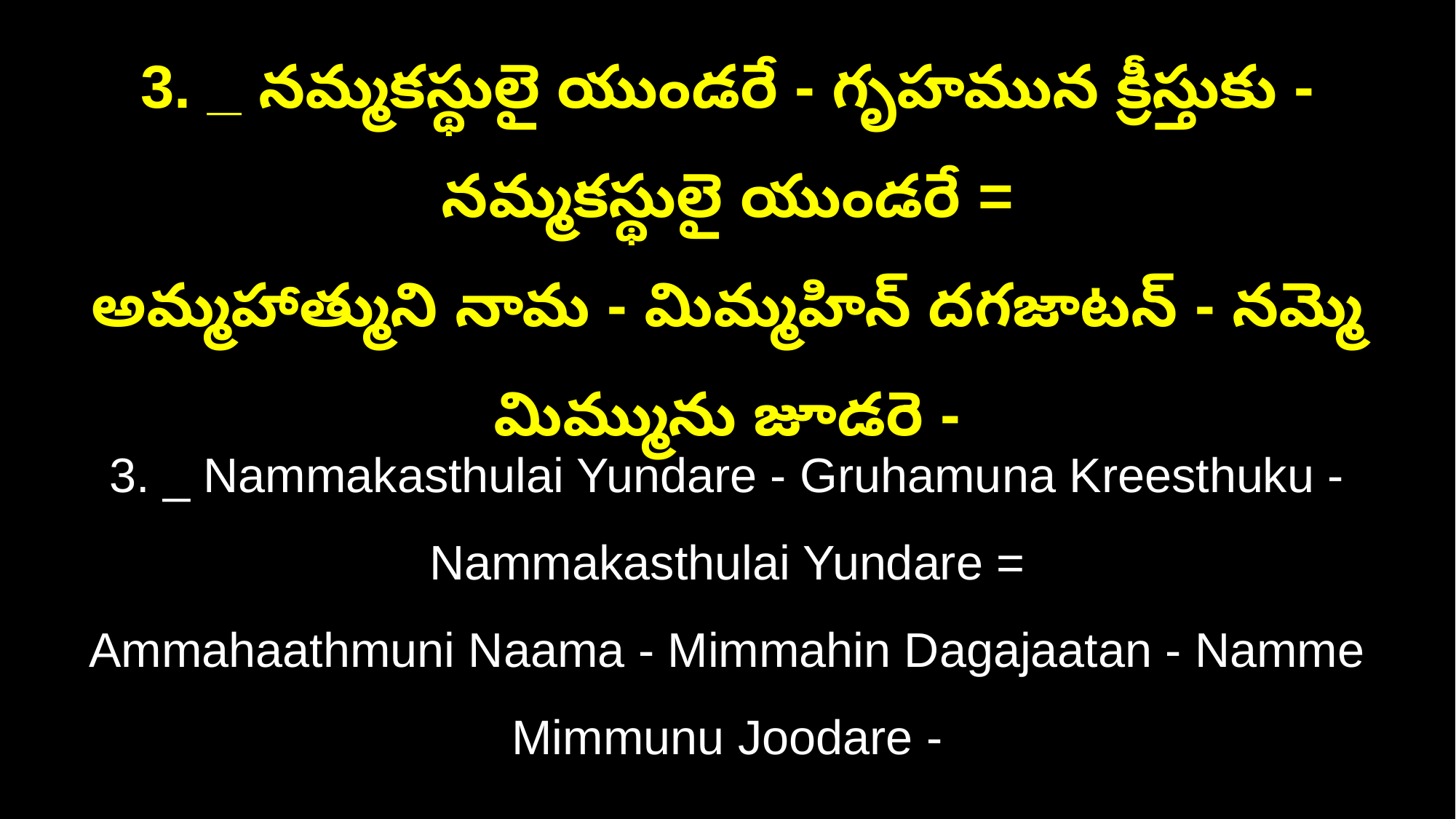

3. _ నమ్మకస్థులై యుండరే - గృహమున క్రీస్తుకు - నమ్మకస్థులై యుండరే =
అమ్మహాత్ముని నామ - మిమ్మహిన్ దగజాటన్ - నమ్మె మిమ్మును జూడరె -
3. _ Nammakasthulai Yundare - Gruhamuna Kreesthuku - Nammakasthulai Yundare =
Ammahaathmuni Naama - Mimmahin Dagajaatan - Namme Mimmunu Joodare -